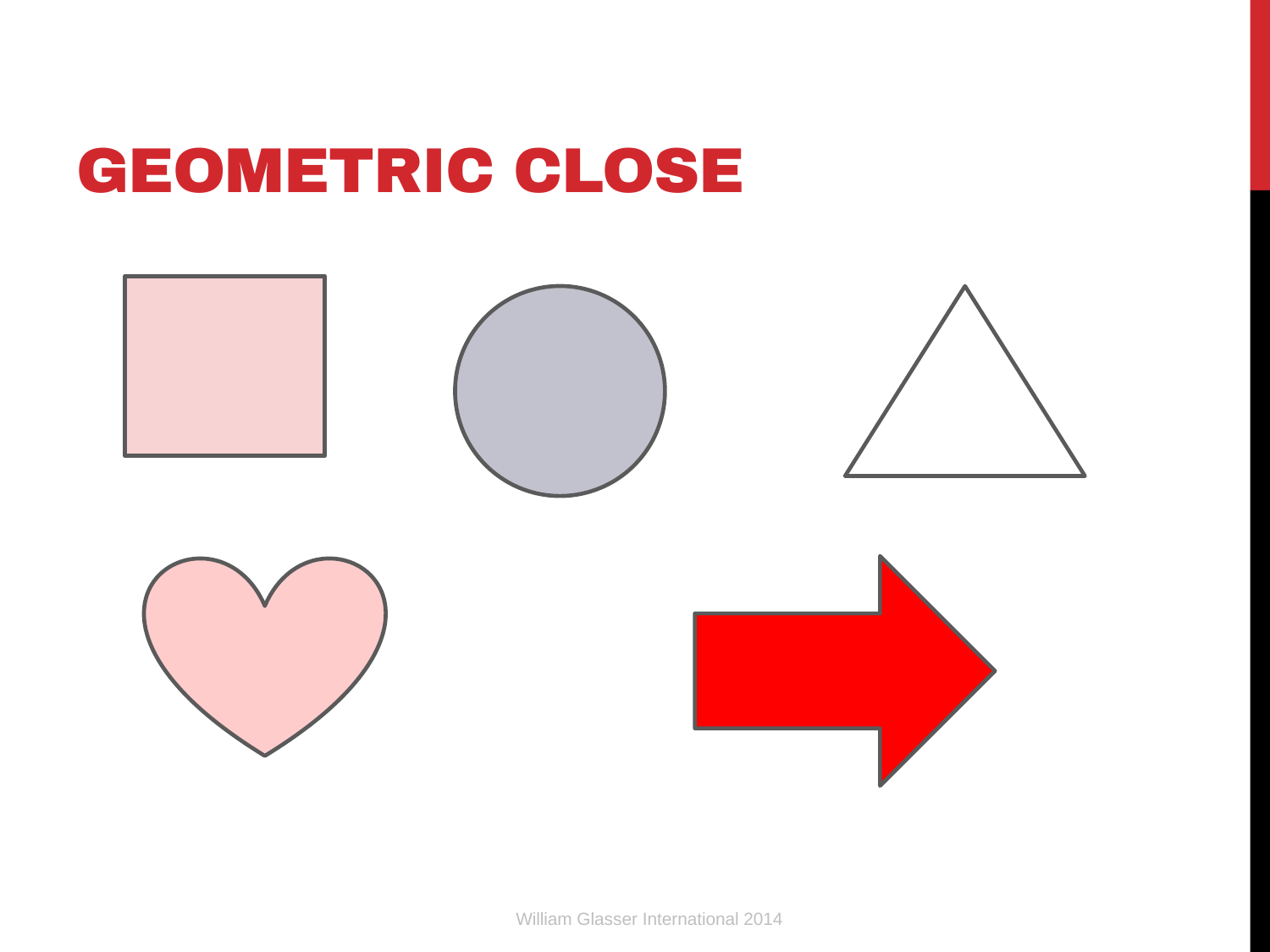

# Geometric Close

William Glasser International 2014